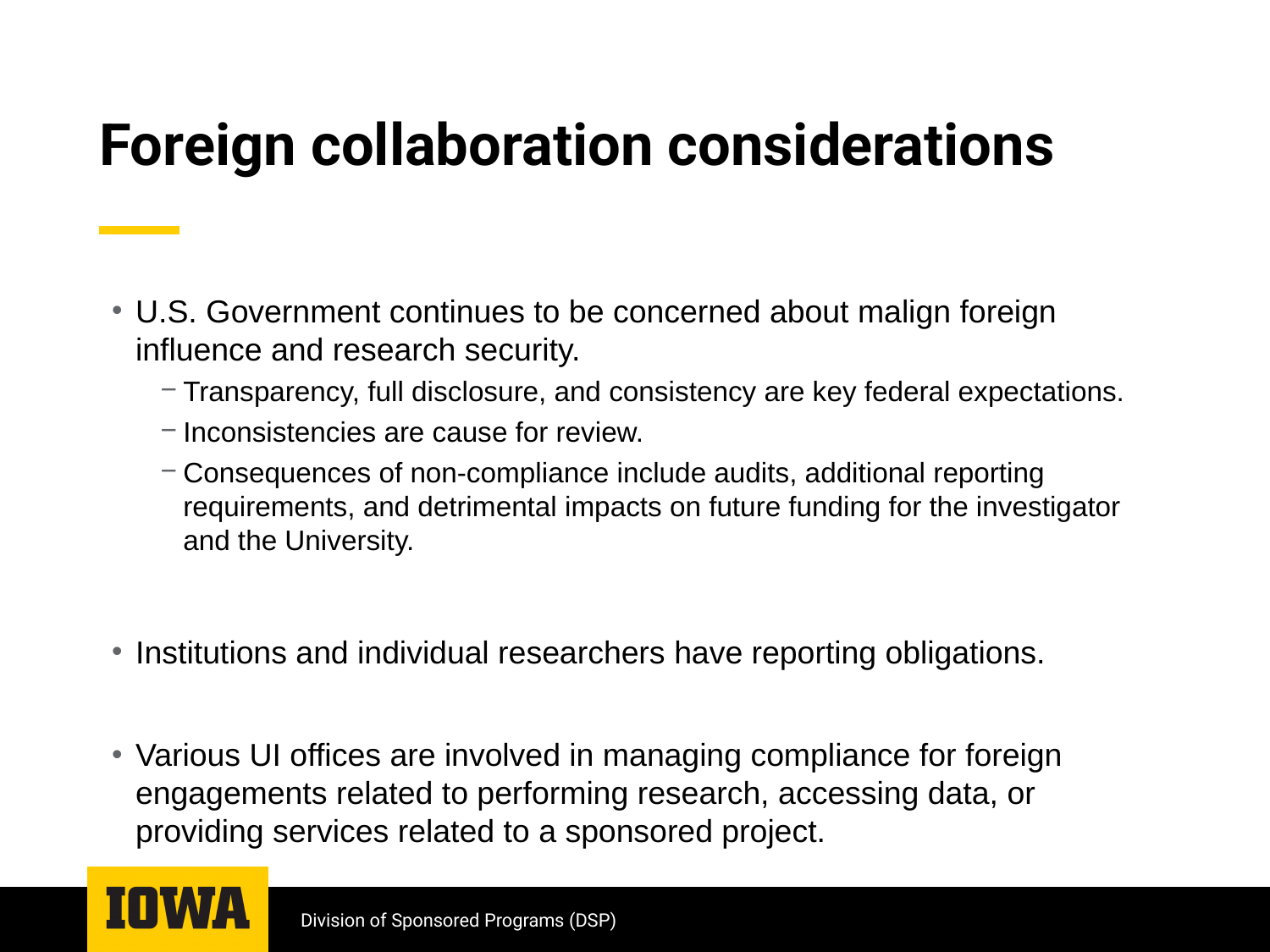

# Foreign collaboration considerations
U.S. Government continues to be concerned about malign foreign influence and research security.
Transparency, full disclosure, and consistency are key federal expectations.
Inconsistencies are cause for review.
Consequences of non-compliance include audits, additional reporting requirements, and detrimental impacts on future funding for the investigator and the University.

Institutions and individual researchers have reporting obligations.

Various UI offices are involved in managing compliance for foreign engagements related to performing research, accessing data, or providing services related to a sponsored project.

Division of Sponsored Programs (DSP)